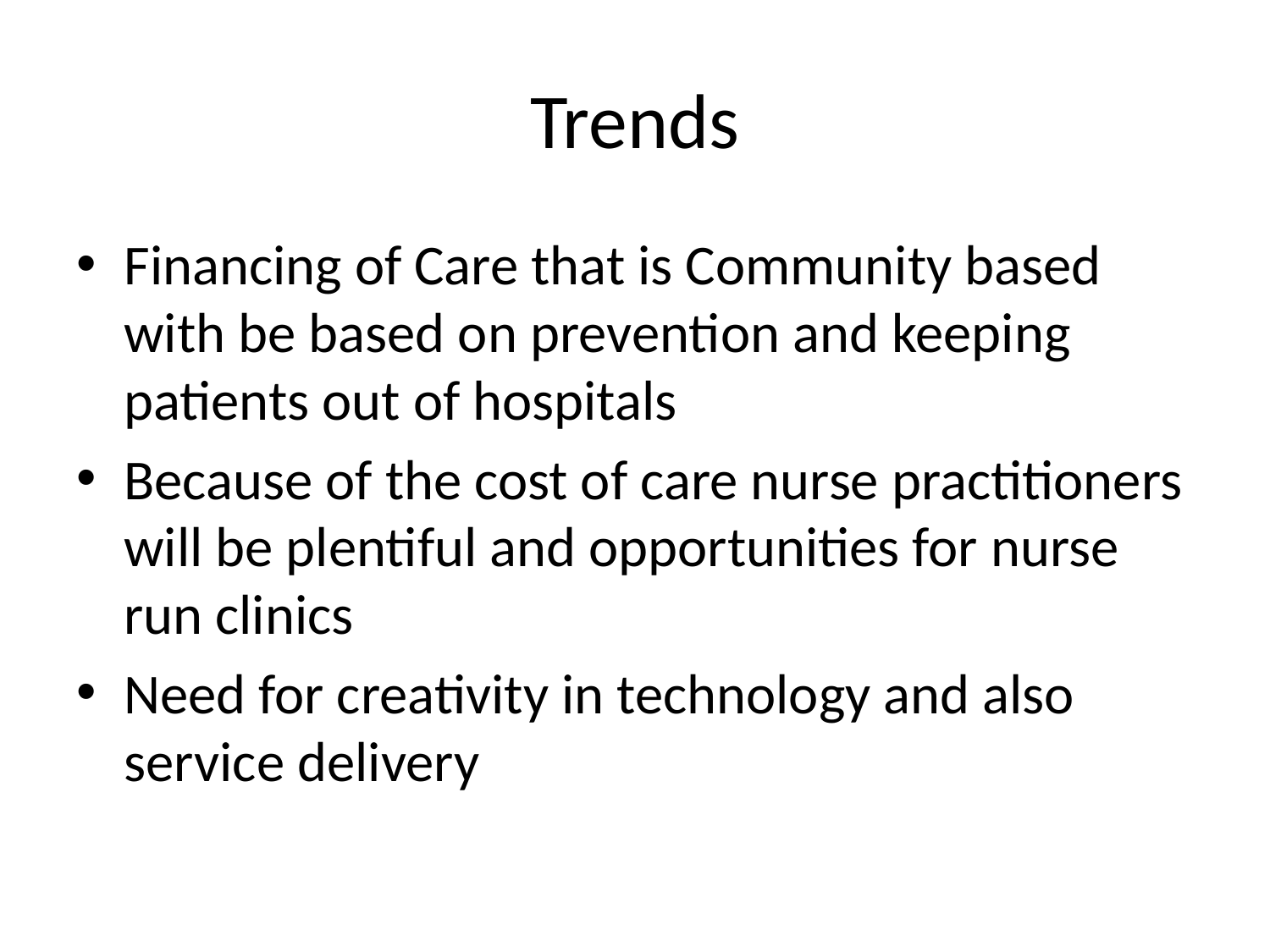

# Trends
Financing of Care that is Community based with be based on prevention and keeping patients out of hospitals
Because of the cost of care nurse practitioners will be plentiful and opportunities for nurse run clinics
Need for creativity in technology and also service delivery